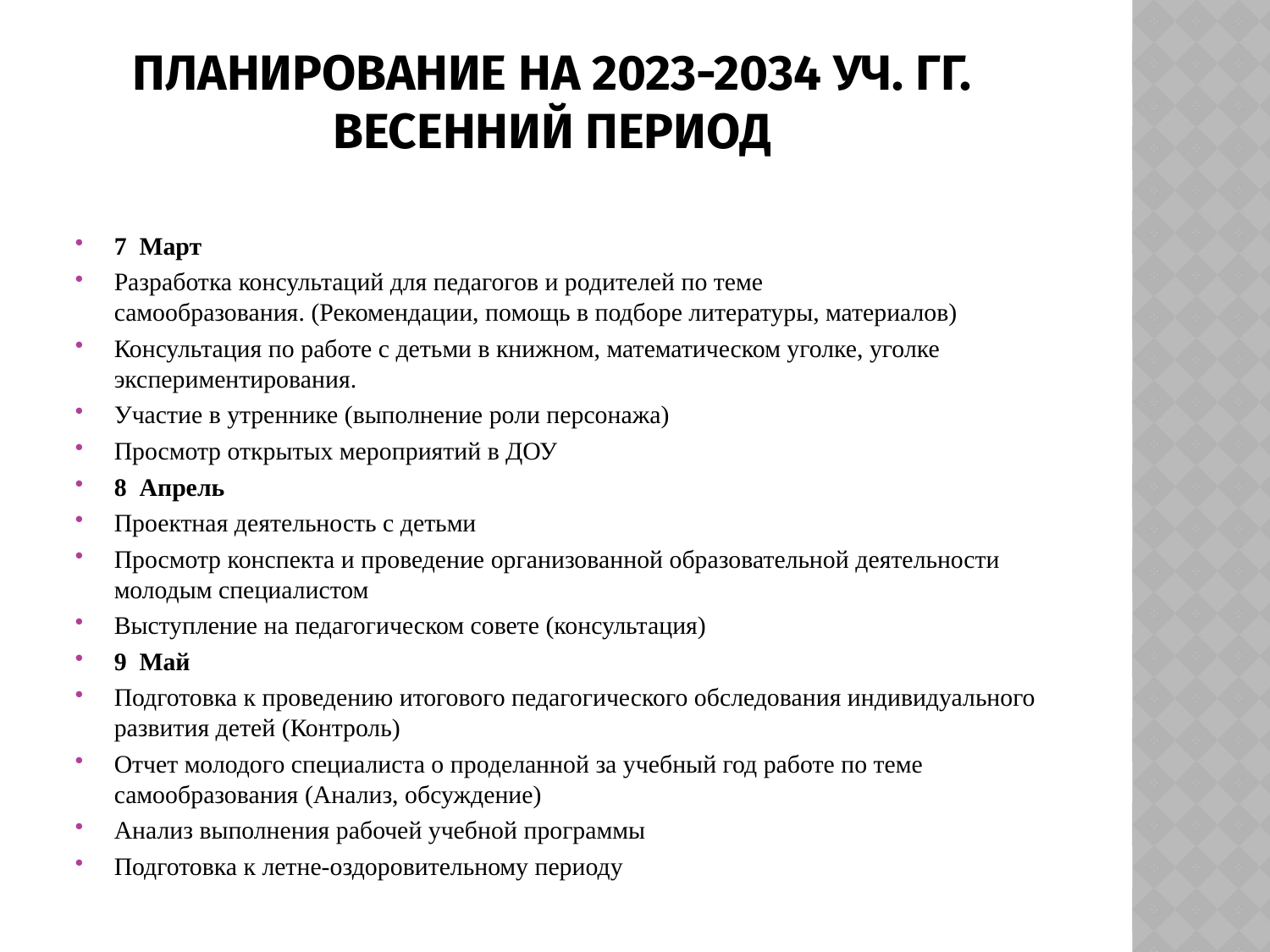

# Планирование на 2023-2034 уч. гг. весенний период
7  Март
Разработка консультаций для педагогов и родителей по теме самообразования. (Рекомендации, помощь в подборе литературы, материалов)
Консультация по работе с детьми в книжном, математическом уголке, уголке экспериментирования.
Участие в утреннике (выполнение роли персонажа)
Просмотр открытых мероприятий в ДОУ
8  Апрель
Проектная деятельность с детьми
Просмотр конспекта и проведение организованной образовательной деятельности молодым специалистом
Выступление на педагогическом совете (консультация)
9  Май
Подготовка к проведению итогового педагогического обследования индивидуального развития детей (Контроль)
Отчет молодого специалиста о проделанной за учебный год работе по теме самообразования (Анализ, обсуждение)
Анализ выполнения рабочей учебной программы
Подготовка к летне-оздоровительному периоду